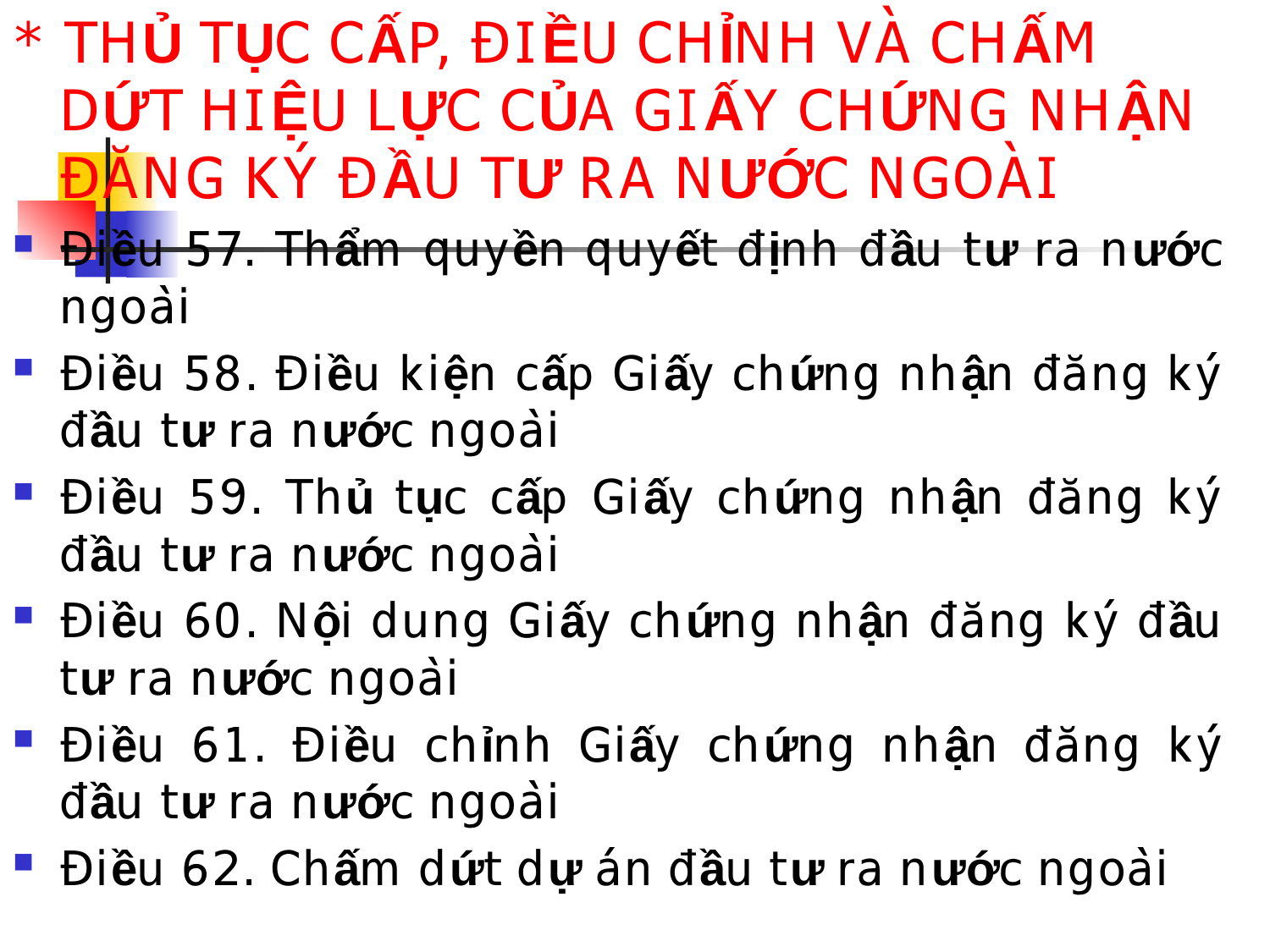

* THỦ TỤC CẤP, ĐIỀU CHỈNH VÀ CHẤM DỨT HIỆU LỰC CỦA GIẤY CHỨNG NHẬN ĐĂNG KÝ ĐẦU TƯ RA NƯỚC NGOÀI
Điều 57. Thẩm quyền quyết định đầu tư ra nước ngoài
Điều 58. Điều kiện cấp Giấy chứng nhận đăng ký đầu tư ra nước ngoài
Điều 59. Thủ tục cấp Giấy chứng nhận đăng ký đầu tư ra nước ngoài
Điều 60. Nội dung Giấy chứng nhận đăng ký đầu tư ra nước ngoài
Điều 61. Điều chỉnh Giấy chứng nhận đăng ký đầu tư ra nước ngoài
Điều 62. Chấm dứt dự án đầu tư ra nước ngoài

#